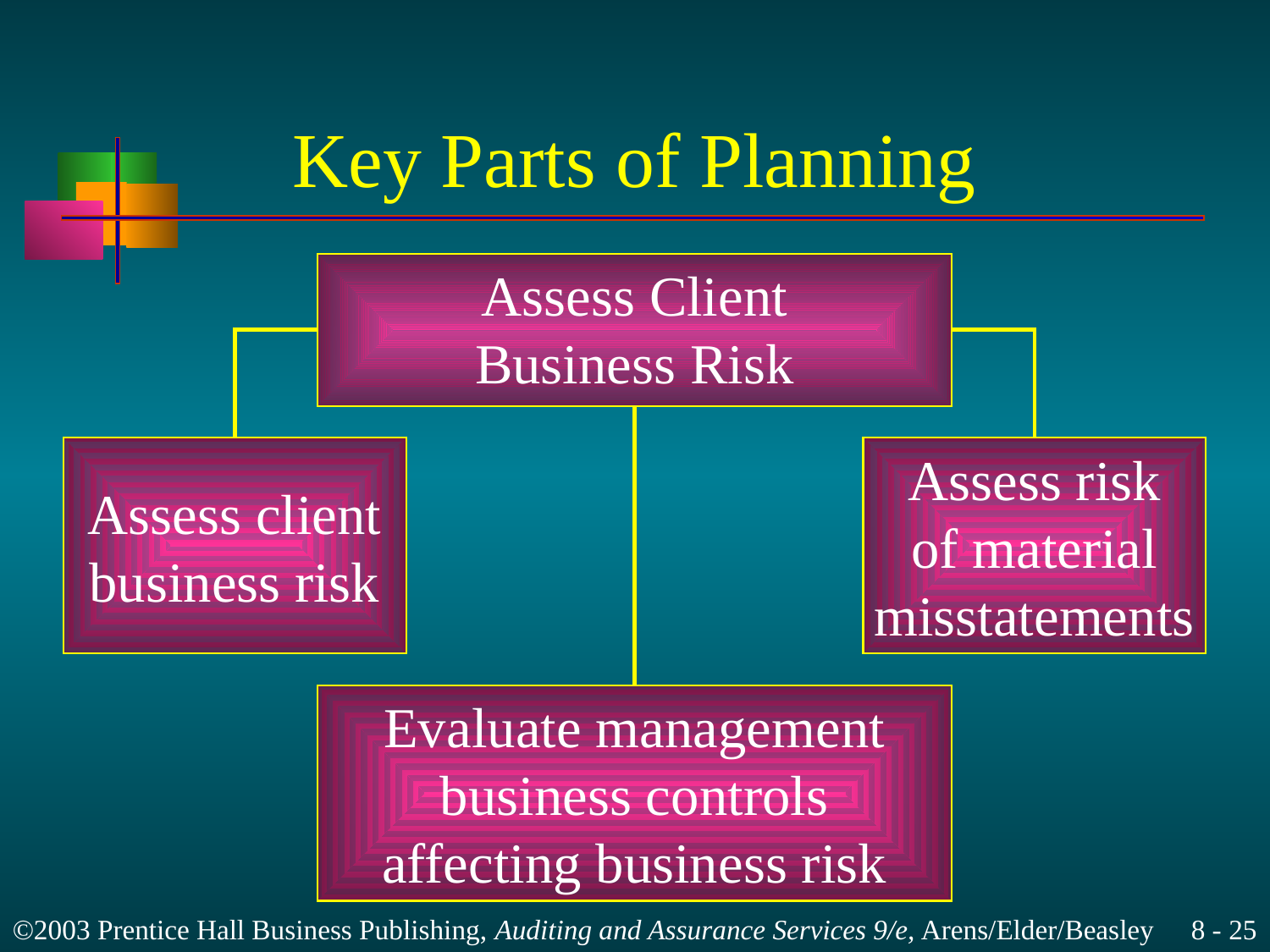

# Key Parts of Planning
Assess Client
Business Risk
Assess client
business risk
Assess risk
of material
misstatements
Evaluate management
business controls
affecting business risk